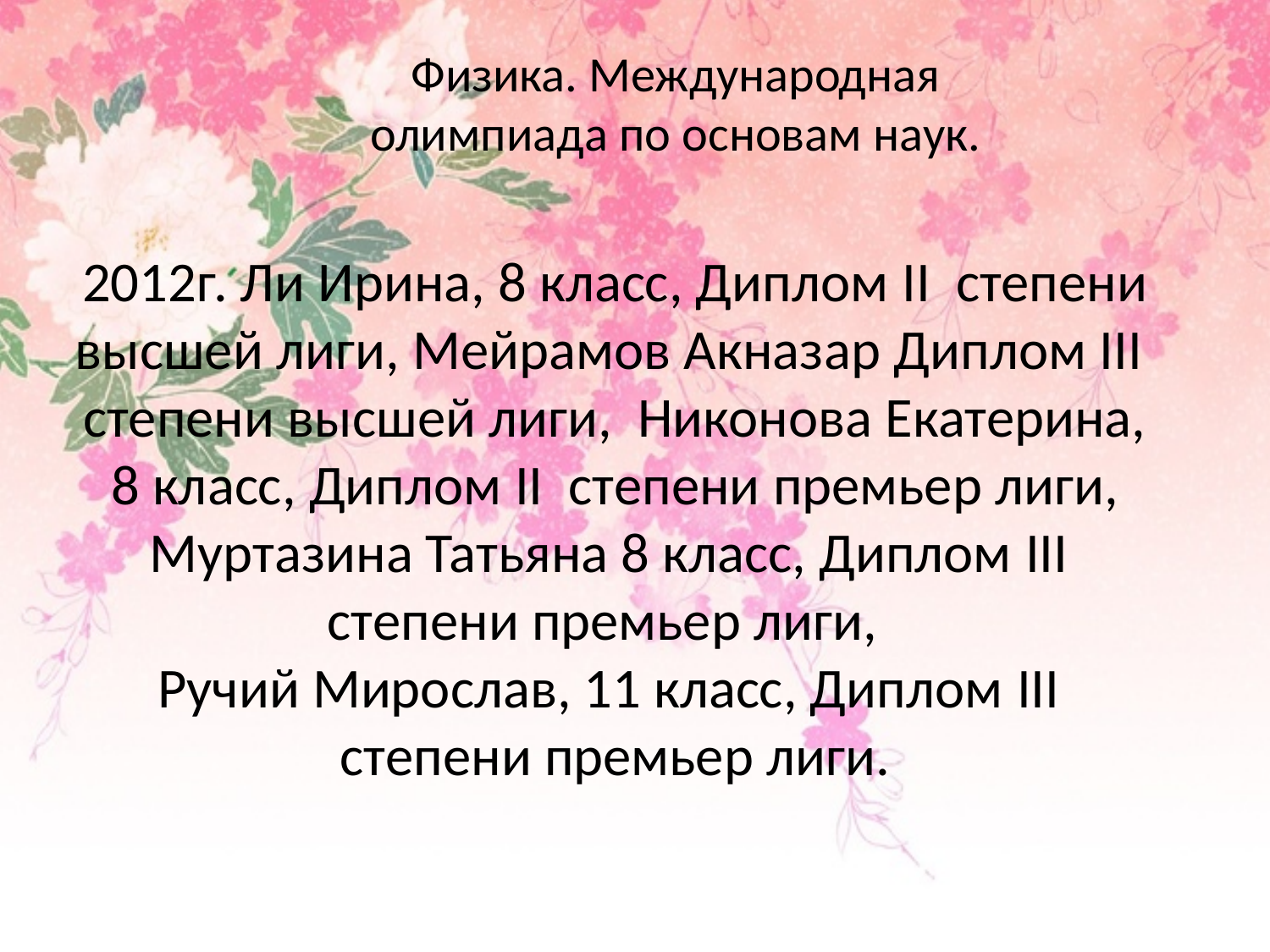

Физика. Международная олимпиада по основам наук.
2012г. Ли Ирина, 8 класс, Диплом II  степени высшей лиги, Мейрамов Акназар Диплом III  степени высшей лиги,  Никонова Екатерина, 8 класс, Диплом II  степени премьер лиги, Муртазина Татьяна 8 класс, Диплом III  степени премьер лиги,
Ручий Мирослав, 11 класс, Диплом III  степени премьер лиги.